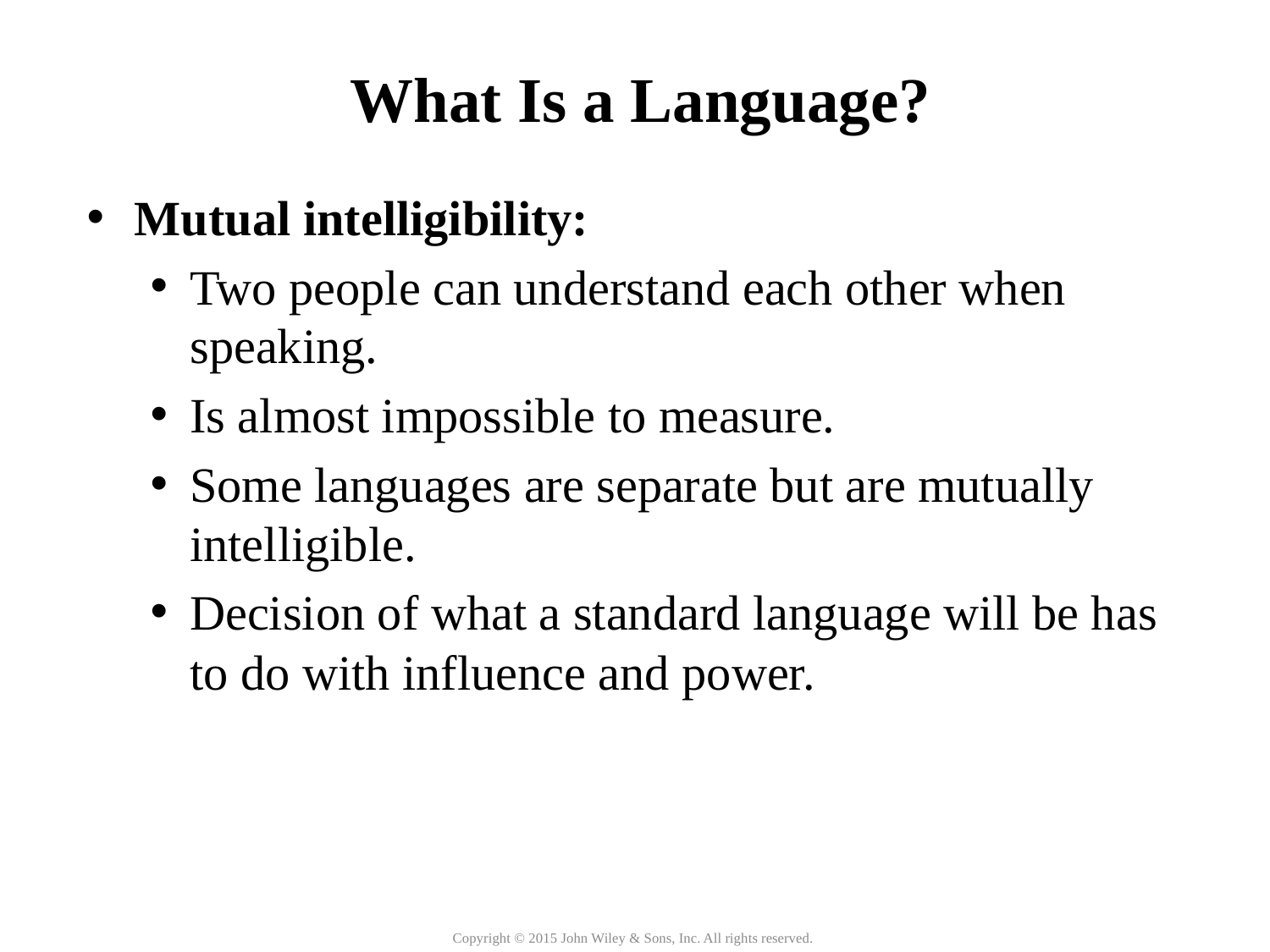

What Is a Language?
Mutual intelligibility:
Two people can understand each other when speaking.
Is almost impossible to measure.
Some languages are separate but are mutually intelligible.
Decision of what a standard language will be has to do with influence and power.
Copyright © 2015 John Wiley & Sons, Inc. All rights reserved.